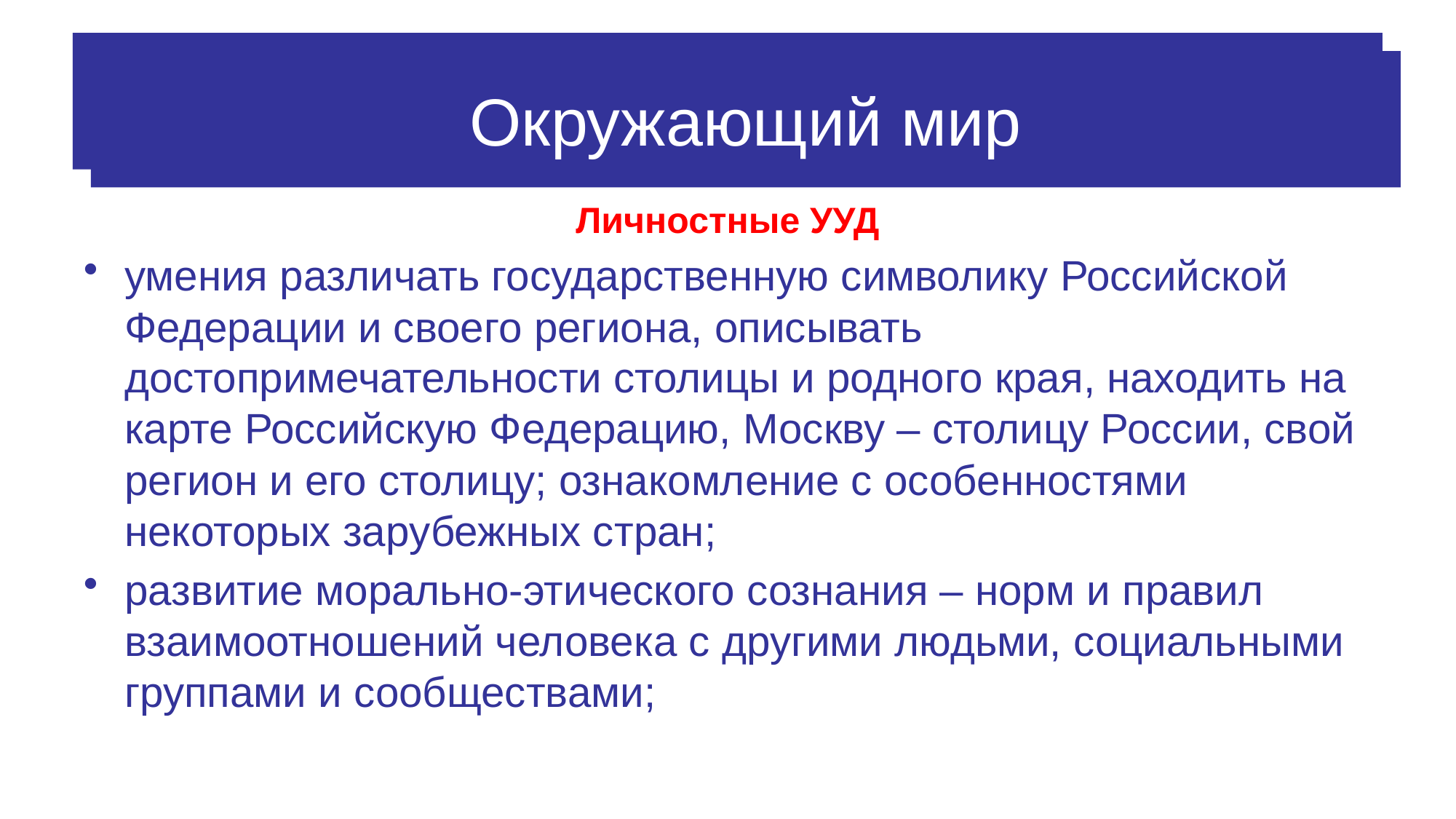

# Окружающий мир
Окружающий мир
Личностные УУД
умения различать государственную символику Российской Федерации и своего региона, описывать достопримечательности столицы и родного края, находить на карте Российскую Федерацию, Москву – столицу России, свой регион и его столицу; ознакомление с особенностями некоторых зарубежных стран;
развитие морально-этического сознания – норм и правил взаимоотношений человека с другими людьми, социальными группами и сообществами;